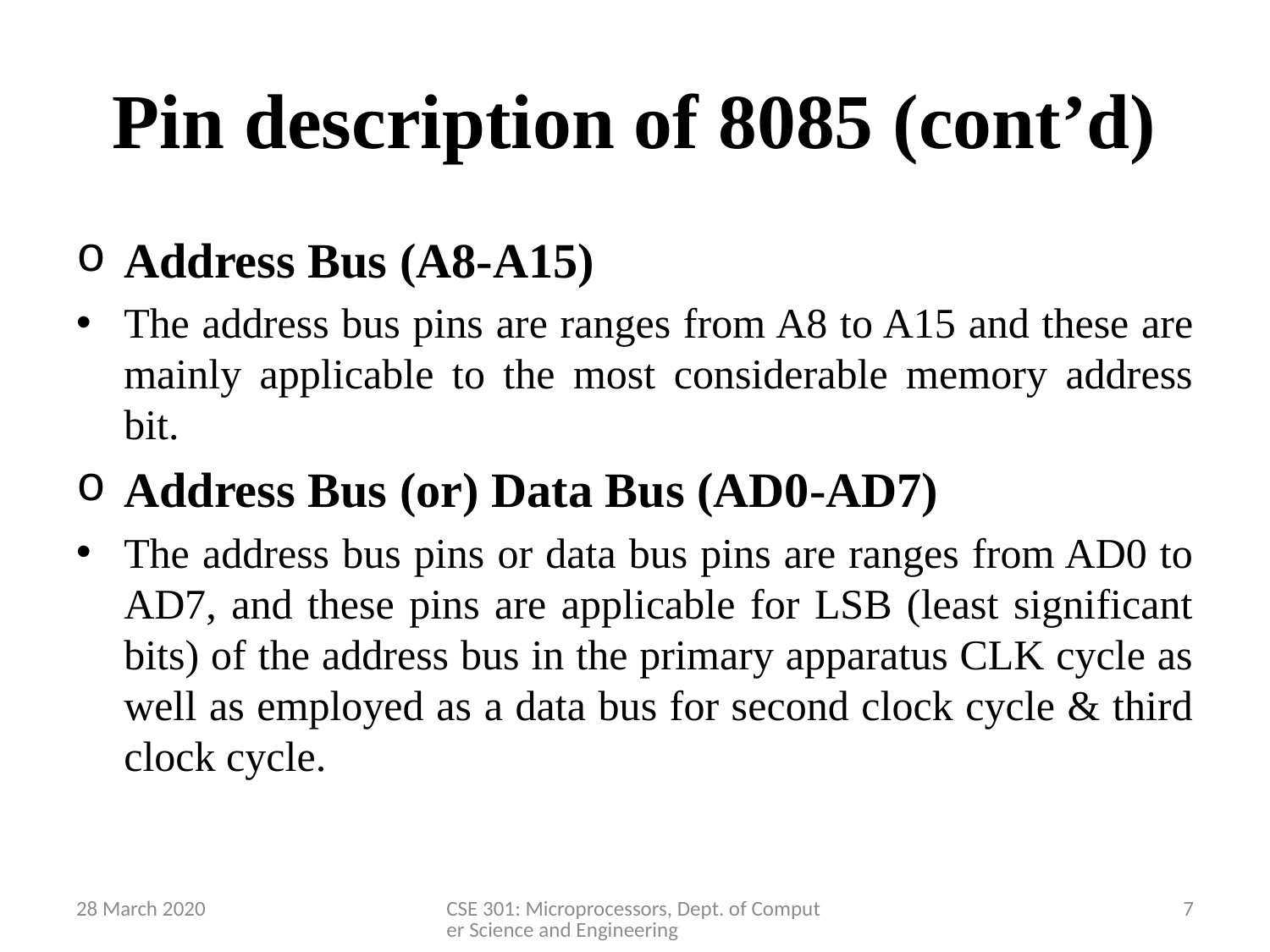

# Pin description of 8085 (cont’d)
Address Bus (A8-A15)
The address bus pins are ranges from A8 to A15 and these are mainly applicable to the most considerable memory address bit.
Address Bus (or) Data Bus (AD0-AD7)
The address bus pins or data bus pins are ranges from AD0 to AD7, and these pins are applicable for LSB (least significant bits) of the address bus in the primary apparatus CLK cycle as well as employed as a data bus for second clock cycle & third clock cycle.

28 March 2020
CSE 301: Microprocessors, Dept. of Computer Science and Engineering
7